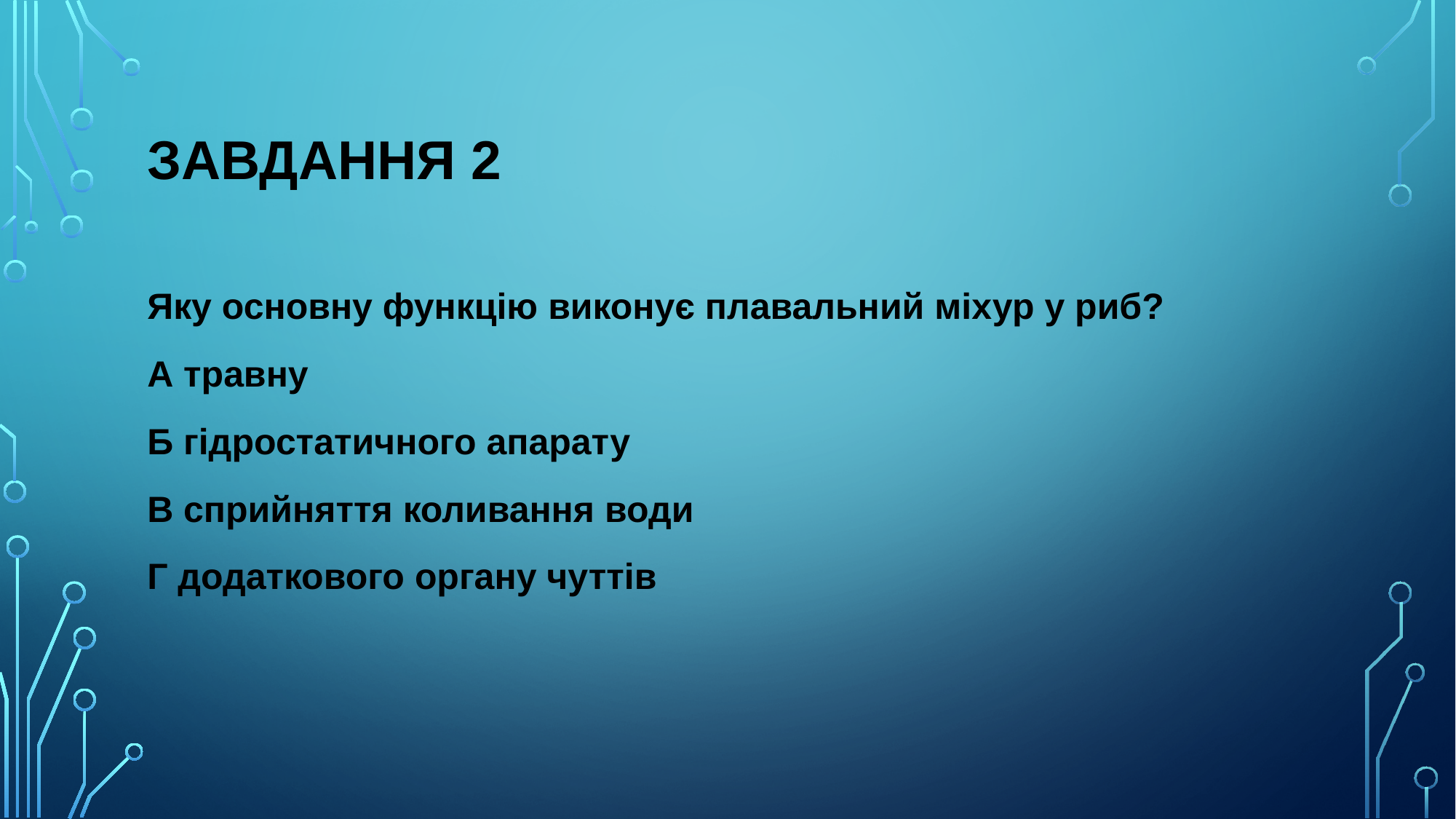

# Завдання 2
Яку основну функцію виконує плавальний міхур у риб?
А травну
Б гідростатичного апарату
В сприйняття коливання води
Г додаткового органу чуттів